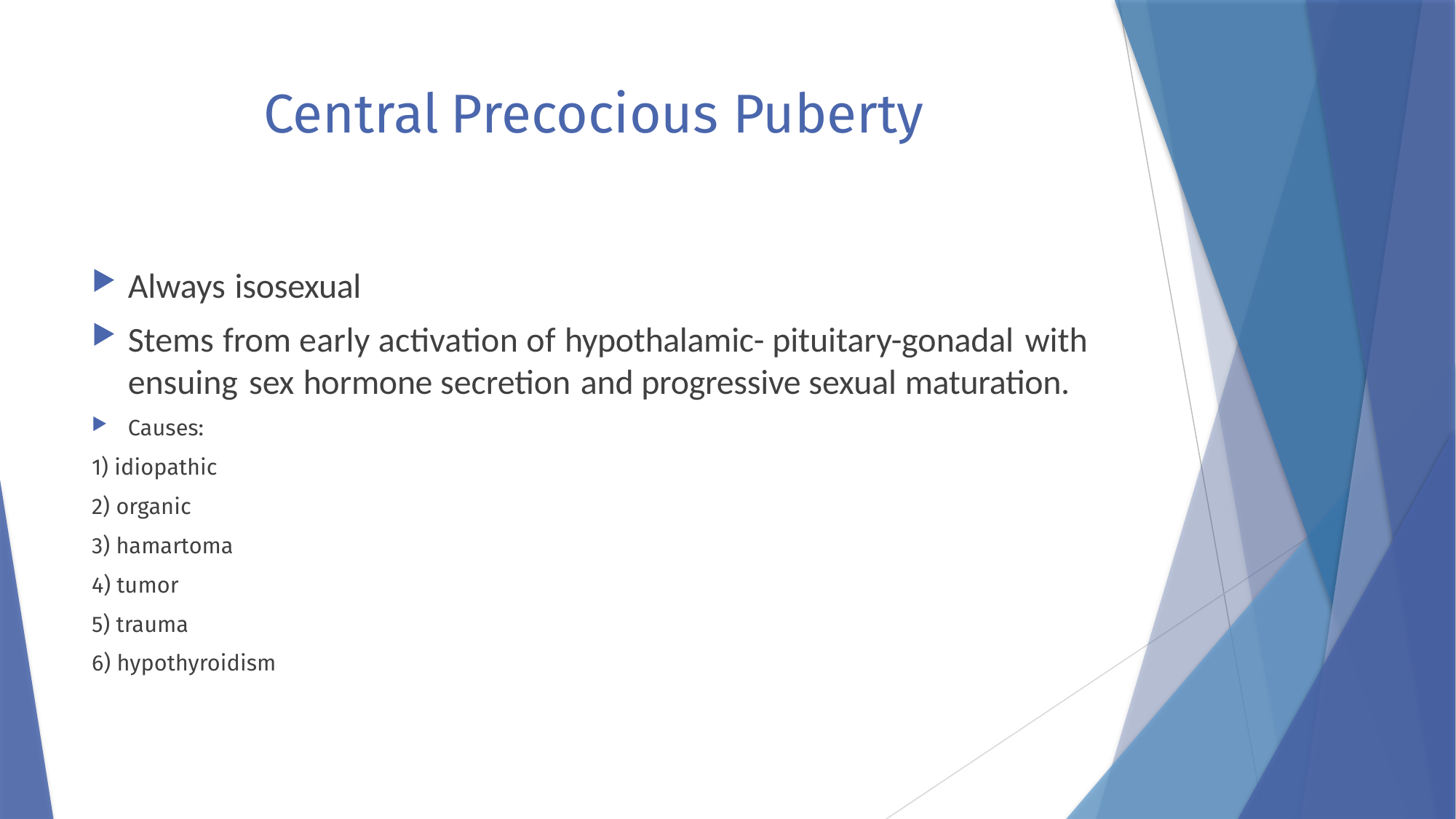

# Central Precocious Puberty
Always isosexual
Stems from early activation of hypothalamic- pituitary-gonadal with ensuing sex hormone secretion and progressive sexual maturation.
Causes:
1) idiopathic
2) organic
3) hamartoma
4) tumor
5) trauma
6) hypothyroidism